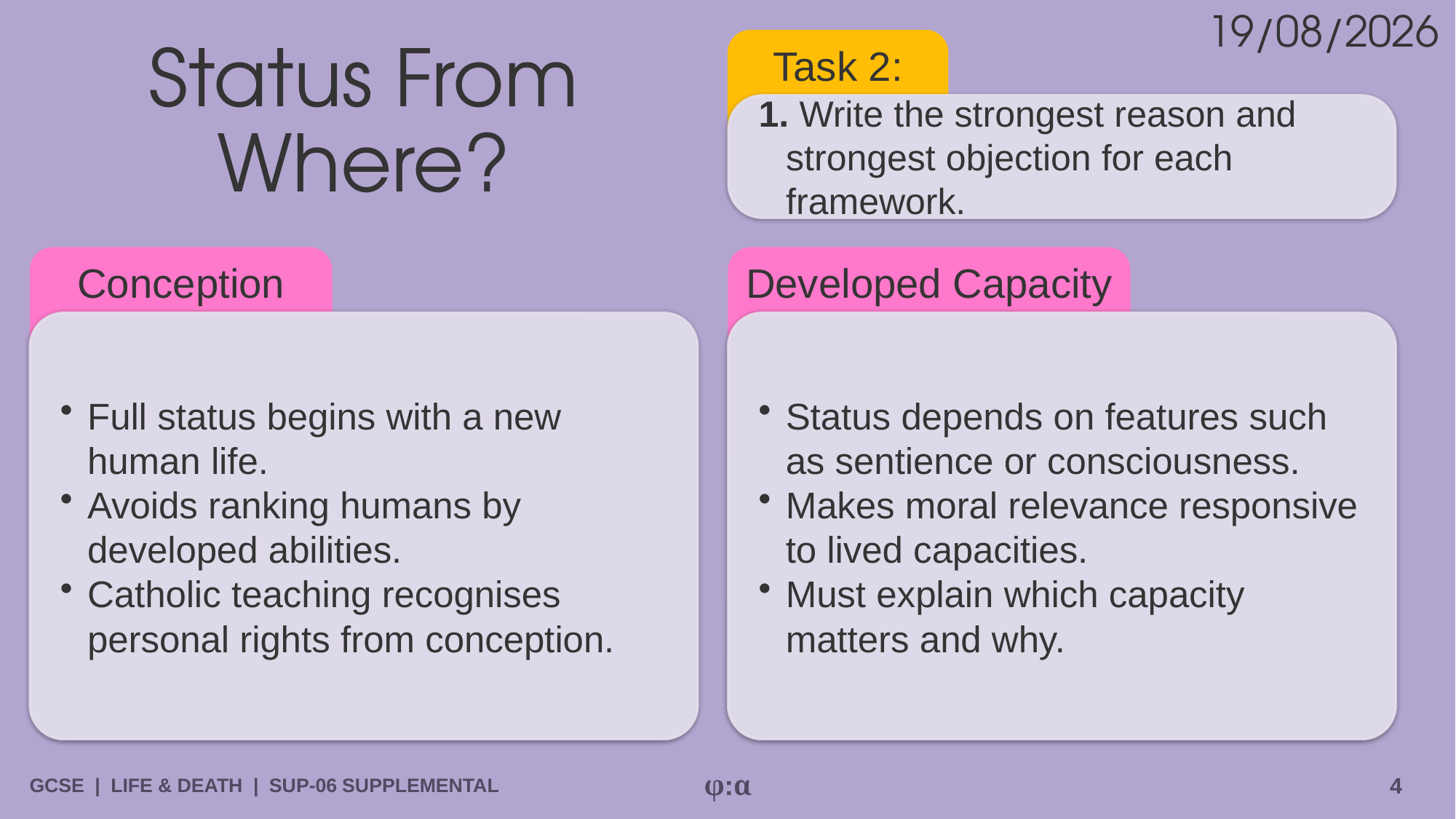

19/08/2026
# Status From Where?
Task 2:
1. Write the strongest reason and strongest objection for each framework.
Conception
Developed Capacity
​Full status begins with a new human life.
​Avoids ranking humans by developed abilities.
​Catholic teaching recognises personal rights from conception.
​Status depends on features such as sentience or consciousness.
​Makes moral relevance responsive to lived capacities.
​Must explain which capacity matters and why.
GCSE  |  LIFE & DEATH  |  SUP-06 SUPPLEMENTAL
φ:α
4